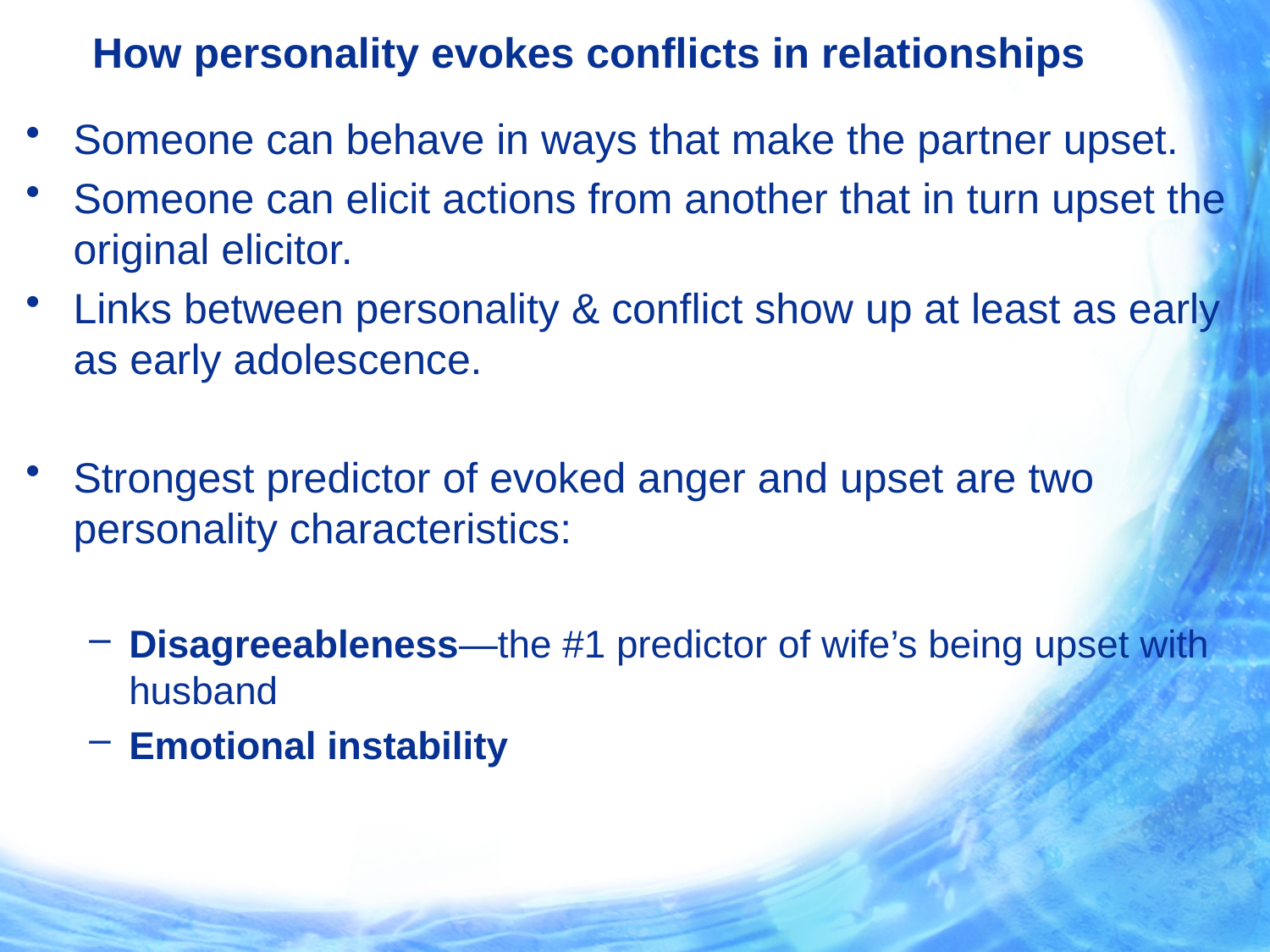

# How personality evokes conflicts in relationships
Someone can behave in ways that make the partner upset.
Someone can elicit actions from another that in turn upset the original elicitor.
Links between personality & conflict show up at least as early as early adolescence.

Strongest predictor of evoked anger and upset are two personality characteristics:

Disagreeableness—the #1 predictor of wife’s being upset with husband
Emotional instability